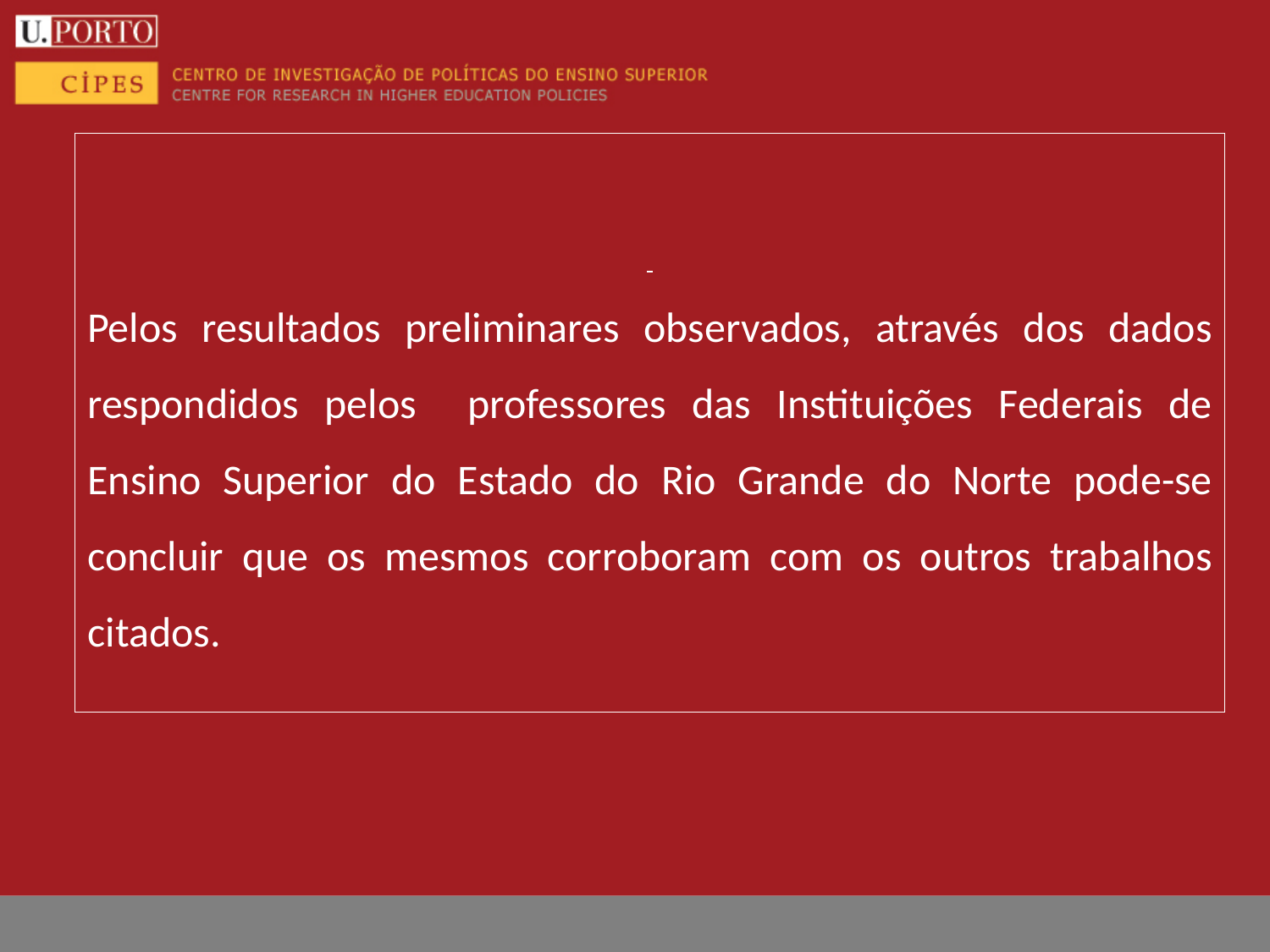

Pelos resultados preliminares observados, através dos dados respondidos pelos  professores das Instituições Federais de Ensino Superior do Estado do Rio Grande do Norte pode-se concluir que os mesmos corroboram com os outros trabalhos citados.